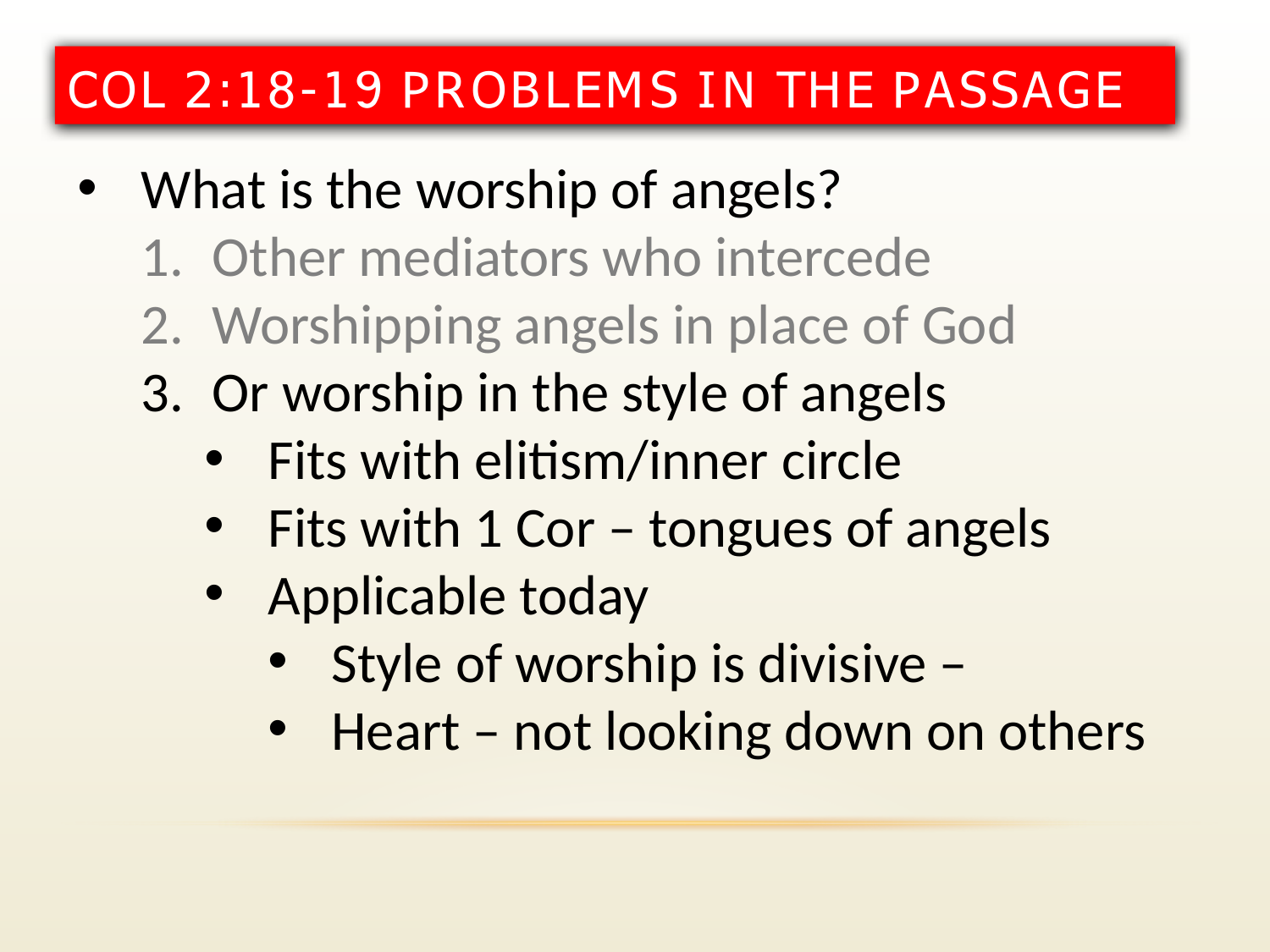

# Col 2:18-19 problems In the passage
What is the worship of angels?
Other mediators who intercede
Worshipping angels in place of God
Or worship in the style of angels
Fits with elitism/inner circle
Fits with 1 Cor – tongues of angels
Applicable today
Style of worship is divisive –
Heart – not looking down on others